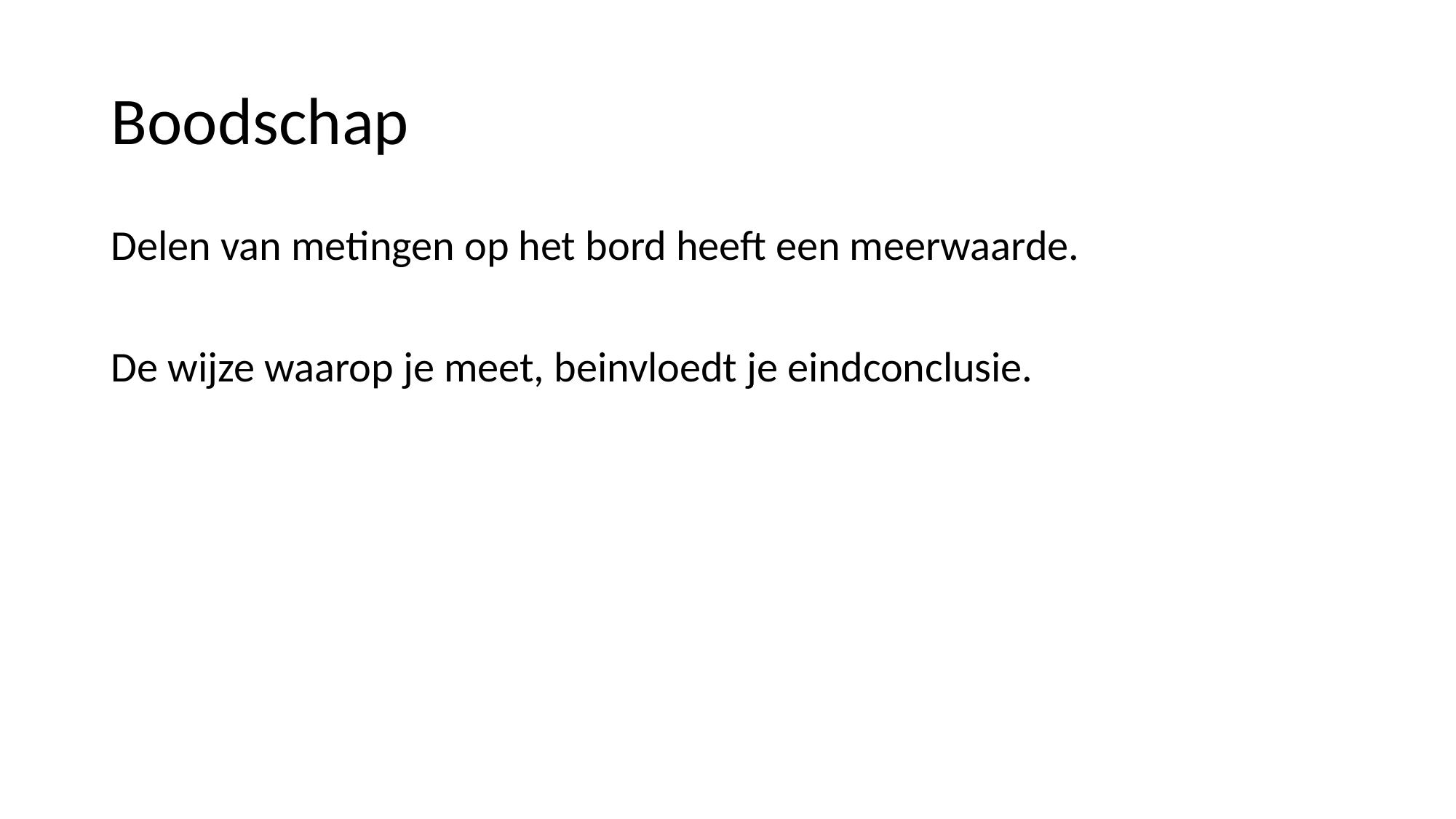

# Boodschap
Delen van metingen op het bord heeft een meerwaarde.

De wijze waarop je meet, beinvloedt je eindconclusie.